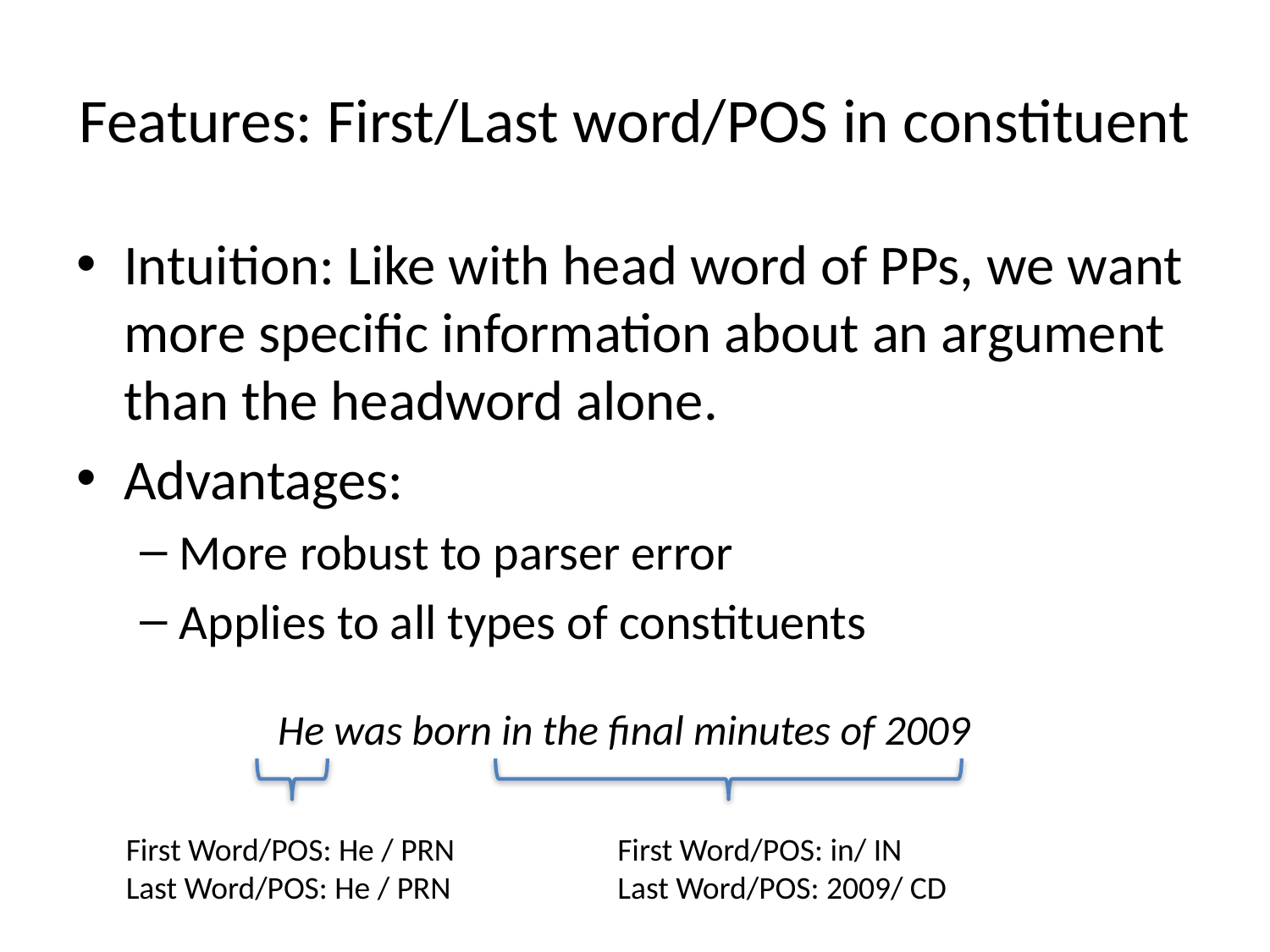

# Features: First/Last word/POS in constituent
Intuition: Like with head word of PPs, we want more specific information about an argument than the headword alone.
Advantages:
More robust to parser error
Applies to all types of constituents

He was born in the final minutes of 2009

First Word/POS: He / PRN
Last Word/POS: He / PRN
First Word/POS: in/ IN
Last Word/POS: 2009/ CD